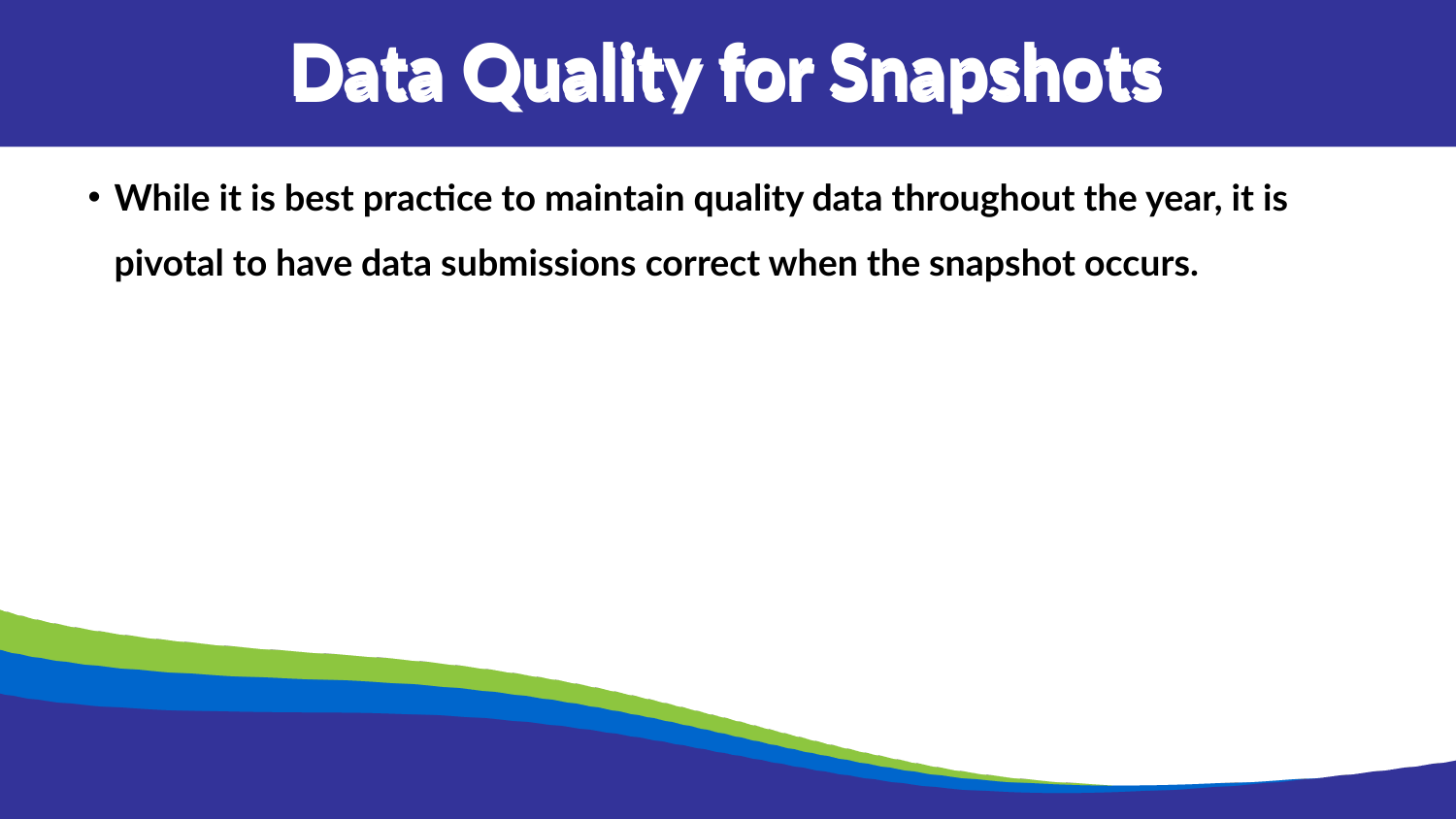

Data Quality for Snapshots
Data Quality for Snapshots
While it is best practice to maintain quality data throughout the year, it is pivotal to have data submissions correct when the snapshot occurs.​